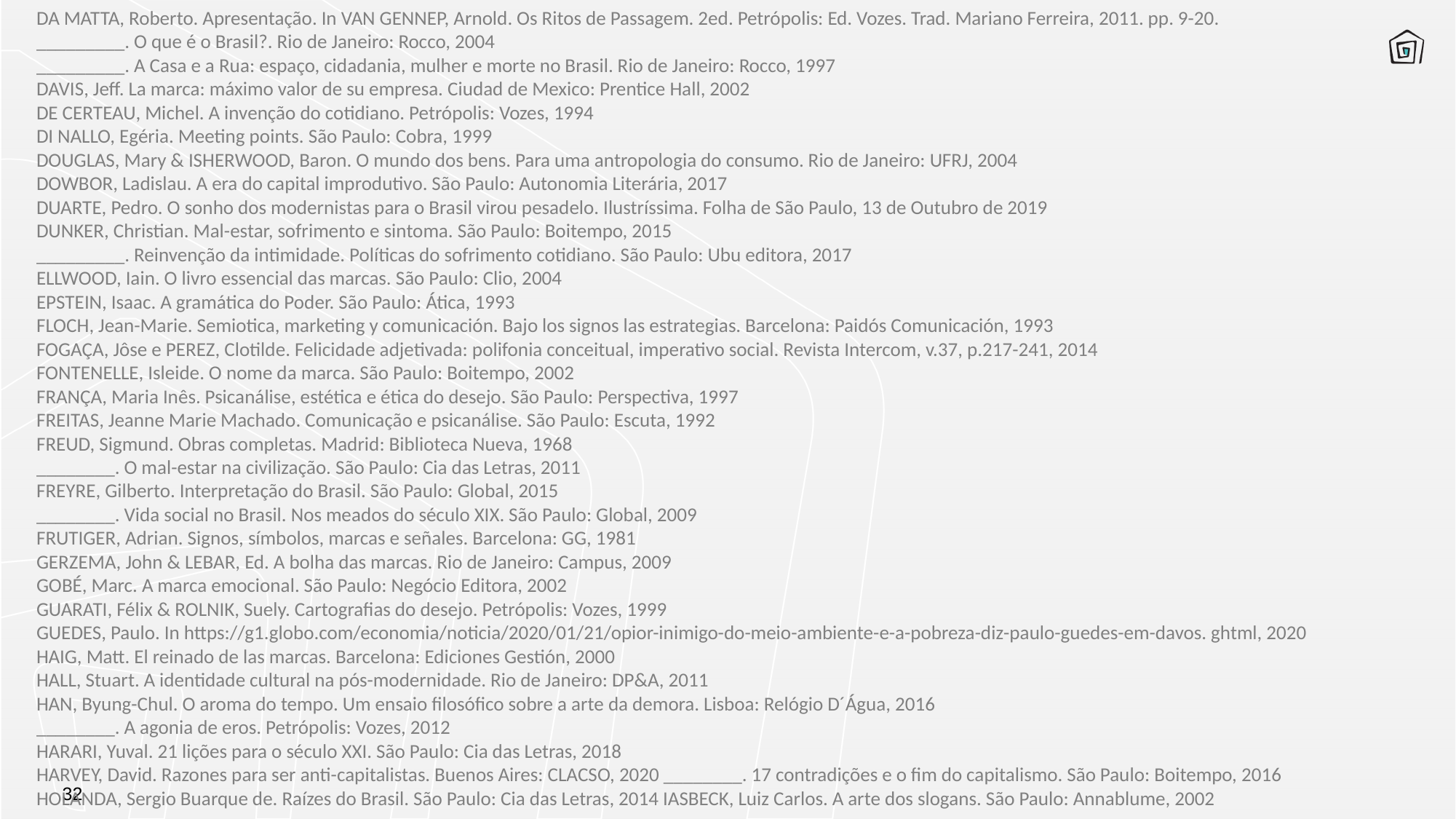

DA MATTA, Roberto. Apresentação. In VAN GENNEP, Arnold. Os Ritos de Passagem. 2ed. Petrópolis: Ed. Vozes. Trad. Mariano Ferreira, 2011. pp. 9-20.
_________. O que é o Brasil?. Rio de Janeiro: Rocco, 2004
_________. A Casa e a Rua: espaço, cidadania, mulher e morte no Brasil. Rio de Janeiro: Rocco, 1997
DAVIS, Jeff. La marca: máximo valor de su empresa. Ciudad de Mexico: Prentice Hall, 2002
DE CERTEAU, Michel. A invenção do cotidiano. Petrópolis: Vozes, 1994
DI NALLO, Egéria. Meeting points. São Paulo: Cobra, 1999
DOUGLAS, Mary & ISHERWOOD, Baron. O mundo dos bens. Para uma antropologia do consumo. Rio de Janeiro: UFRJ, 2004
DOWBOR, Ladislau. A era do capital improdutivo. São Paulo: Autonomia Literária, 2017
DUARTE, Pedro. O sonho dos modernistas para o Brasil virou pesadelo. Ilustríssima. Folha de São Paulo, 13 de Outubro de 2019
DUNKER, Christian. Mal-estar, sofrimento e sintoma. São Paulo: Boitempo, 2015
_________. Reinvenção da intimidade. Políticas do sofrimento cotidiano. São Paulo: Ubu editora, 2017
ELLWOOD, Iain. O livro essencial das marcas. São Paulo: Clio, 2004
EPSTEIN, Isaac. A gramática do Poder. São Paulo: Ática, 1993
FLOCH, Jean-Marie. Semiotica, marketing y comunicación. Bajo los signos las estrategias. Barcelona: Paidós Comunicación, 1993
FOGAÇA, Jôse e PEREZ, Clotilde. Felicidade adjetivada: polifonia conceitual, imperativo social. Revista Intercom, v.37, p.217-241, 2014
FONTENELLE, Isleide. O nome da marca. São Paulo: Boitempo, 2002
FRANÇA, Maria Inês. Psicanálise, estética e ética do desejo. São Paulo: Perspectiva, 1997
FREITAS, Jeanne Marie Machado. Comunicação e psicanálise. São Paulo: Escuta, 1992
FREUD, Sigmund. Obras completas. Madrid: Biblioteca Nueva, 1968
________. O mal-estar na civilização. São Paulo: Cia das Letras, 2011
FREYRE, Gilberto. Interpretação do Brasil. São Paulo: Global, 2015
________. Vida social no Brasil. Nos meados do século XIX. São Paulo: Global, 2009
FRUTIGER, Adrian. Signos, símbolos, marcas e señales. Barcelona: GG, 1981
GERZEMA, John & LEBAR, Ed. A bolha das marcas. Rio de Janeiro: Campus, 2009
GOBÉ, Marc. A marca emocional. São Paulo: Negócio Editora, 2002
GUARATI, Félix & ROLNIK, Suely. Cartografias do desejo. Petrópolis: Vozes, 1999
GUEDES, Paulo. In https://g1.globo.com/economia/noticia/2020/01/21/opior-inimigo-do-meio-ambiente-e-a-pobreza-diz-paulo-guedes-em-davos. ghtml, 2020
HAIG, Matt. El reinado de las marcas. Barcelona: Ediciones Gestión, 2000
HALL, Stuart. A identidade cultural na pós-modernidade. Rio de Janeiro: DP&A, 2011
HAN, Byung-Chul. O aroma do tempo. Um ensaio filosófico sobre a arte da demora. Lisboa: Relógio D´Água, 2016
________. A agonia de eros. Petrópolis: Vozes, 2012
HARARI, Yuval. 21 lições para o século XXI. São Paulo: Cia das Letras, 2018
HARVEY, David. Razones para ser anti-capitalistas. Buenos Aires: CLACSO, 2020 ________. 17 contradições e o fim do capitalismo. São Paulo: Boitempo, 2016
HOLANDA, Sergio Buarque de. Raízes do Brasil. São Paulo: Cia das Letras, 2014 IASBECK, Luiz Carlos. A arte dos slogans. São Paulo: Annablume, 2002